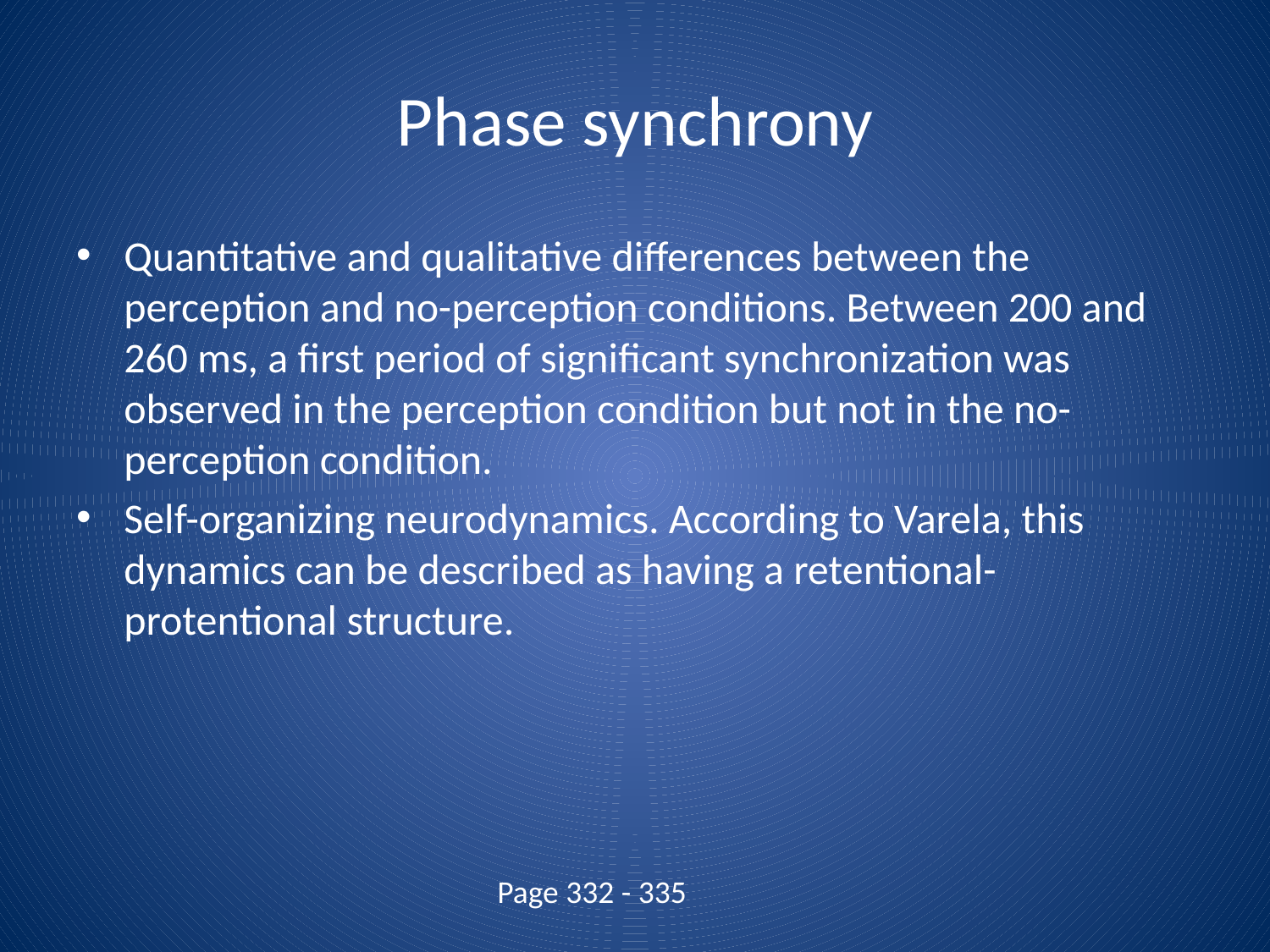

# Phase synchrony
Quantitative and qualitative differences between the perception and no-perception conditions. Between 200 and 260 ms, a first period of significant synchronization was observed in the perception condition but not in the no-perception condition.
Self-organizing neurodynamics. According to Varela, this dynamics can be described as having a retentional-protentional structure.
Page 332 - 335